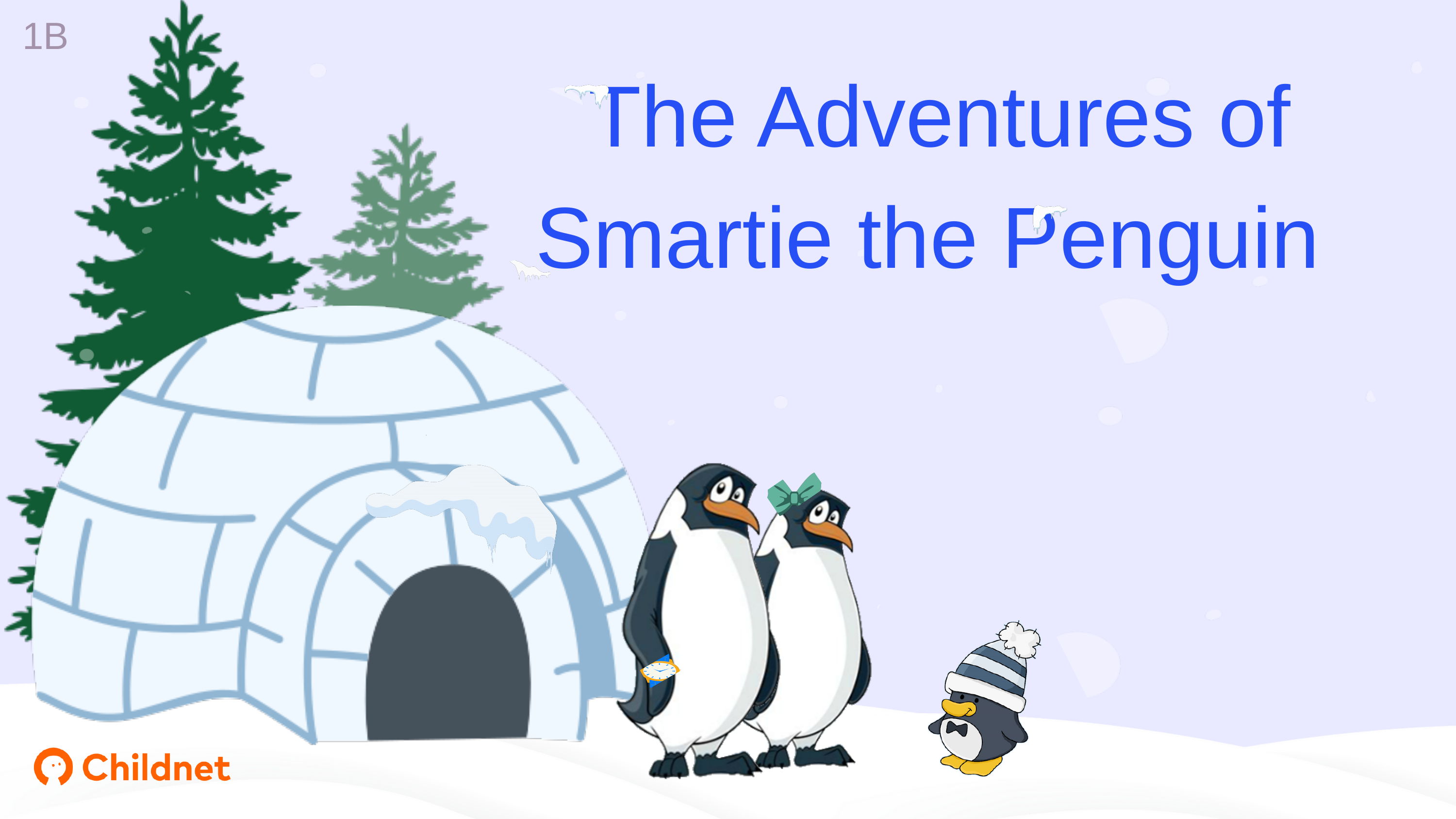

1B

The Adventures of Smartie the Penguin